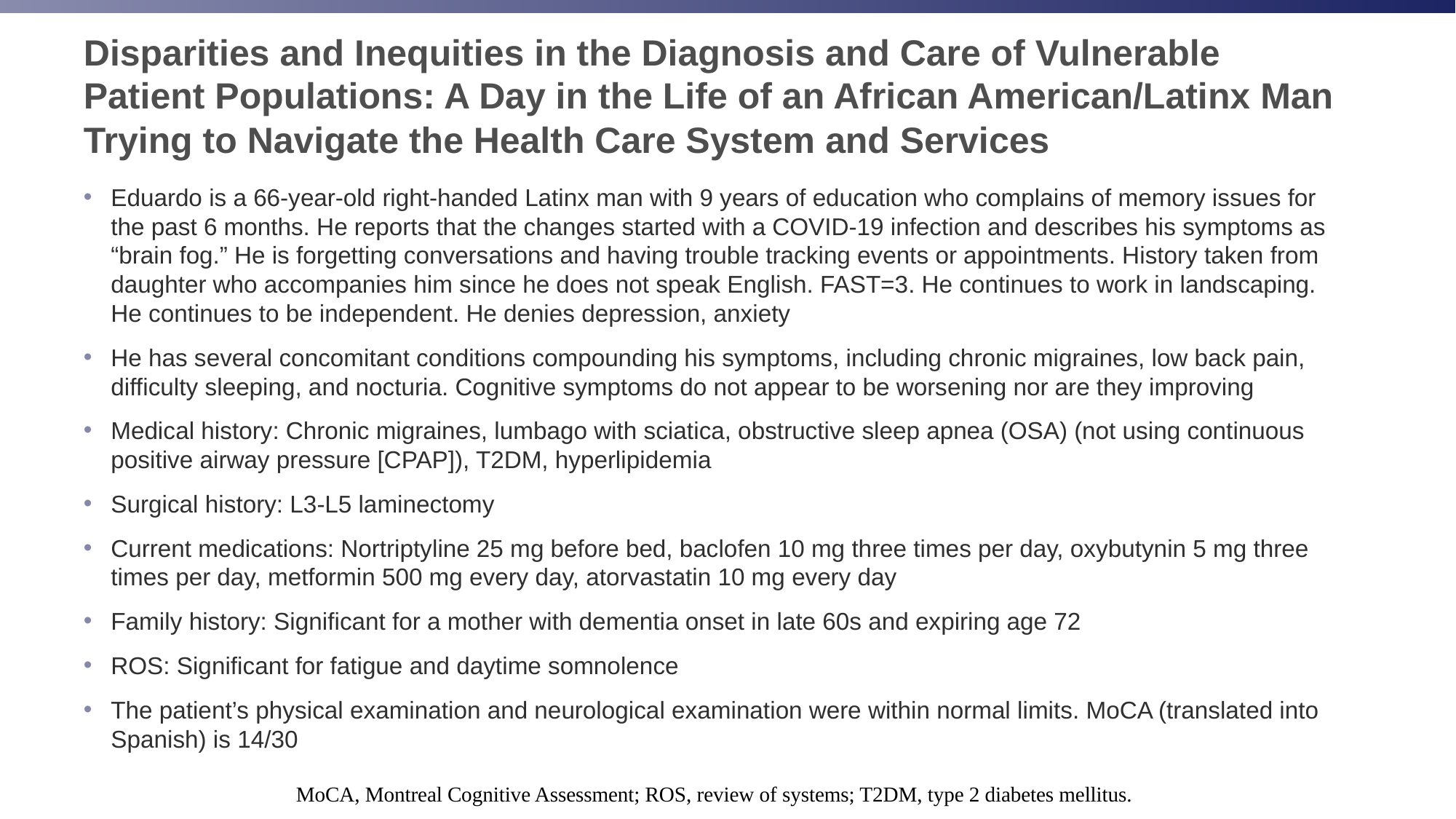

# Disparities and Inequities in the Diagnosis and Care of Vulnerable Patient Populations: A Day in the Life of an African American/Latinx Man Trying to Navigate the Health Care System and Services
Eduardo is a 66-year-old right-handed Latinx man with 9 years of education who complains of memory issues for the past 6 months. He reports that the changes started with a COVID-19 infection and describes his symptoms as “brain fog.” He is forgetting conversations and having trouble tracking events or appointments. History taken from daughter who accompanies him since he does not speak English. FAST=3. He continues to work in landscaping. He continues to be independent. He denies depression, anxiety
He has several concomitant conditions compounding his symptoms, including chronic migraines, low back pain, difficulty sleeping, and nocturia. Cognitive symptoms do not appear to be worsening nor are they improving
Medical history: Chronic migraines, lumbago with sciatica, obstructive sleep apnea (OSA) (not using continuous positive airway pressure [CPAP]), T2DM, hyperlipidemia
Surgical history: L3-L5 laminectomy
Current medications: Nortriptyline 25 mg before bed, baclofen 10 mg three times per day, oxybutynin 5 mg three times per day, metformin 500 mg every day, atorvastatin 10 mg every day
Family history: Significant for a mother with dementia onset in late 60s and expiring age 72
ROS: Significant for fatigue and daytime somnolence
The patient’s physical examination and neurological examination were within normal limits. MoCA (translated into Spanish) is 14/30
MoCA, Montreal Cognitive Assessment; ROS, review of systems; T2DM, type 2 diabetes mellitus.